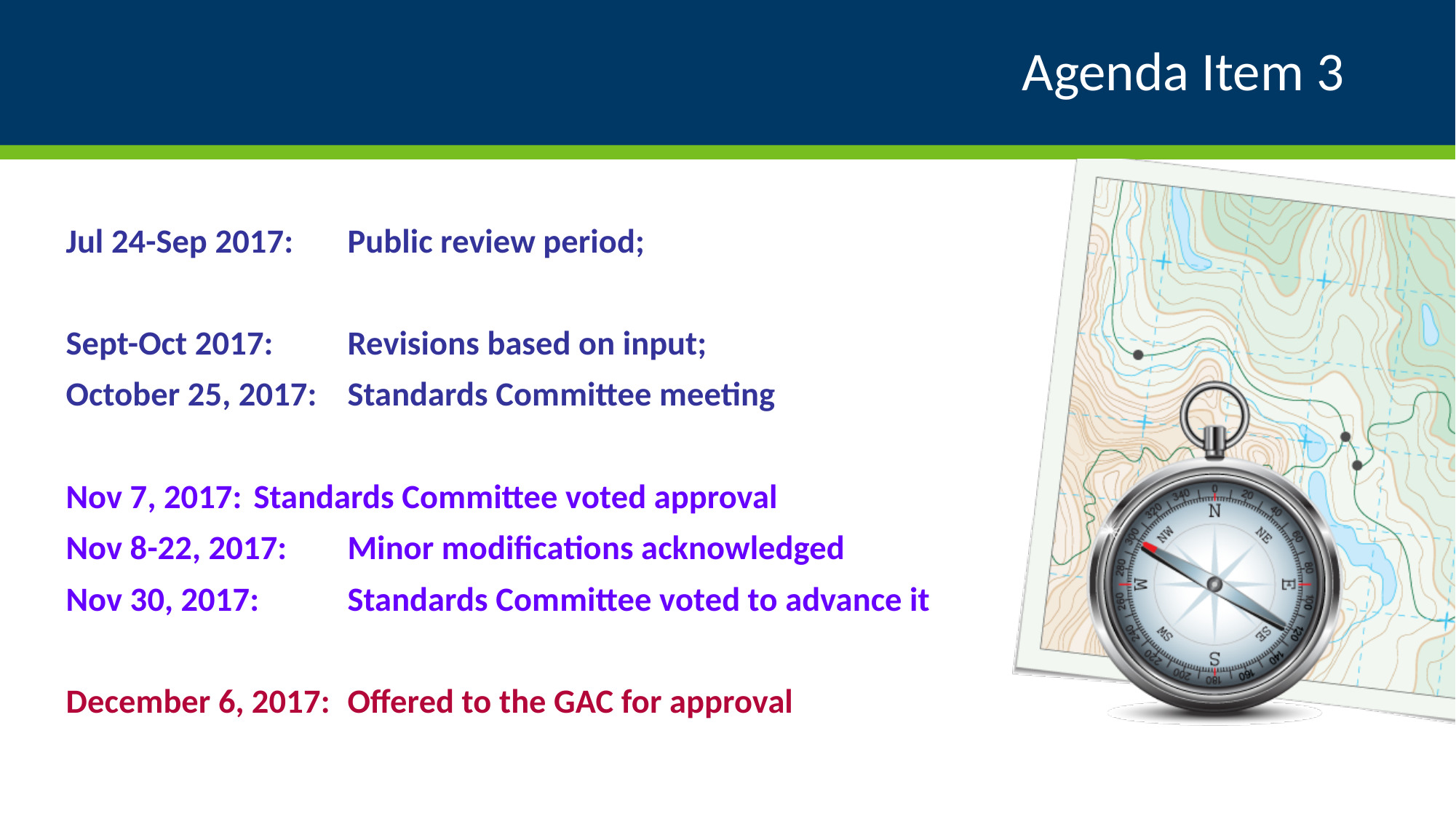

# Agenda Item 3
Jul 24-Sep 2017: 	Public review period;

Sept-Oct 2017:	Revisions based on input;
October 25, 2017:	Standards Committee meeting

Nov 7, 2017:		Standards Committee voted approval
Nov 8-22, 2017:	Minor modifications acknowledged
Nov 30, 2017:		Standards Committee voted to advance it

December 6, 2017:	Offered to the GAC for approval